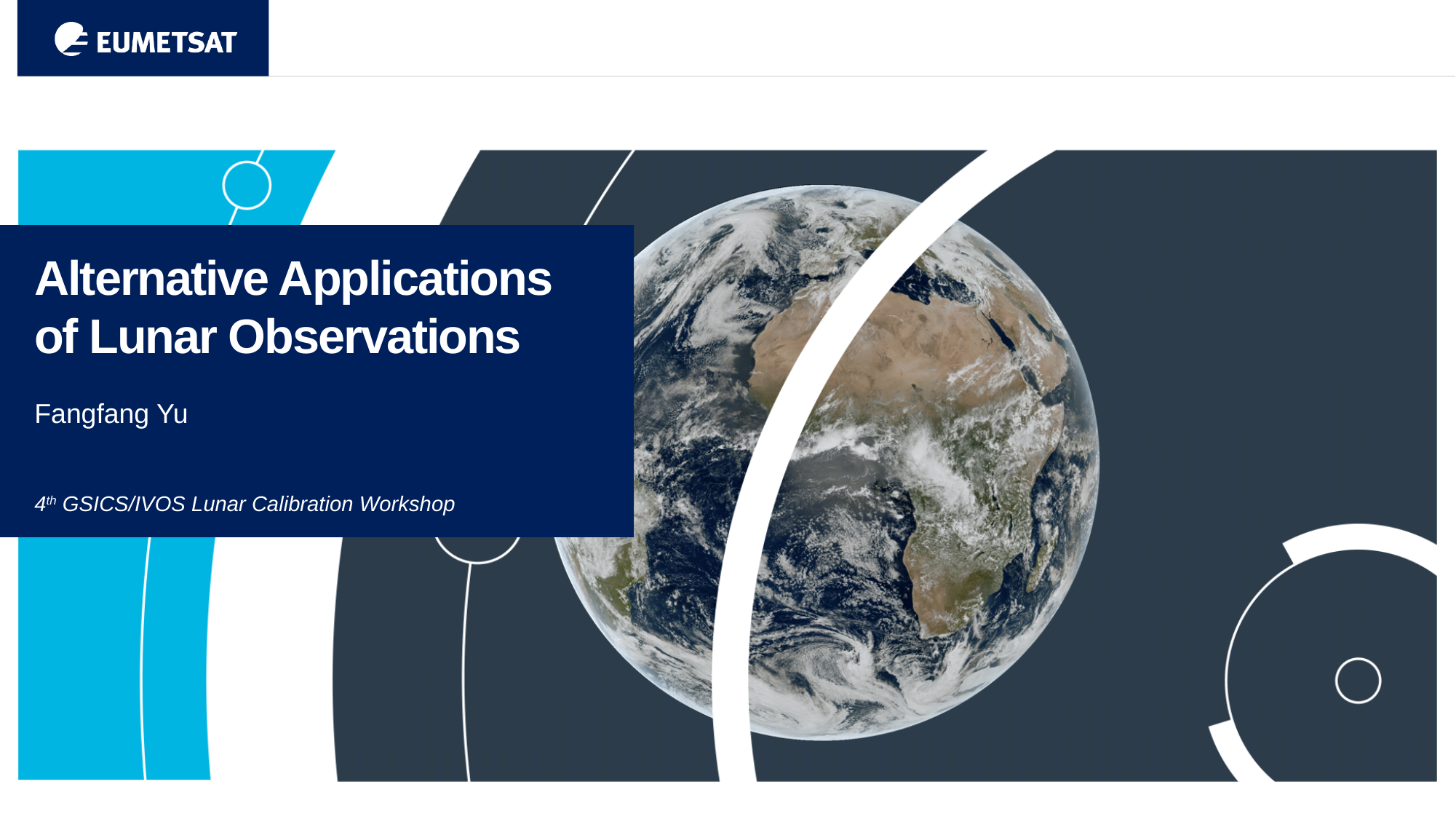

Alternative Applications of Lunar Observations

Fangfang Yu

4th GSICS/IVOS Lunar Calibration Workshop